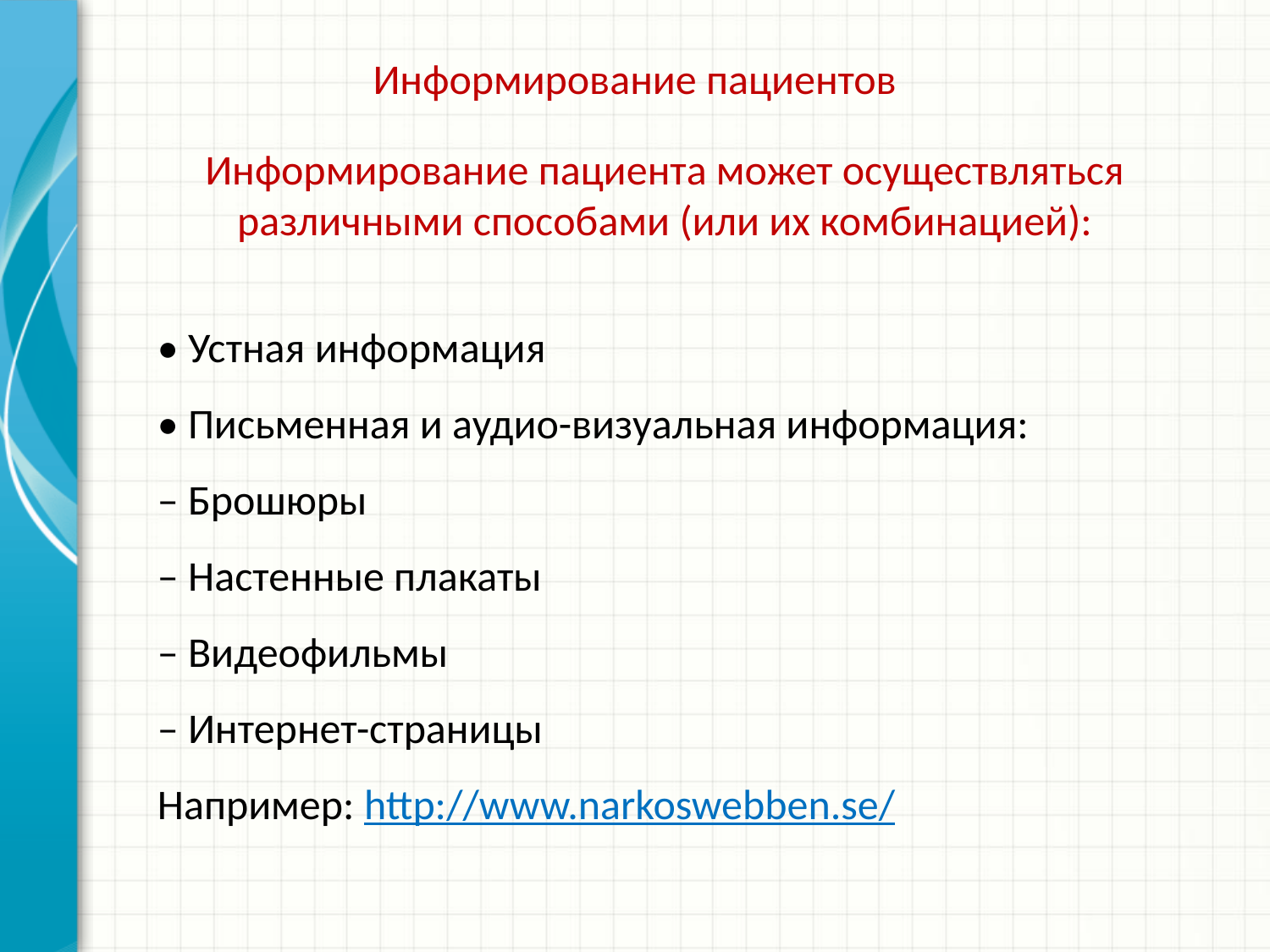

Информирование пациентов
Информирование пациента может осуществляться различными способами (или их комбинацией):

• Устная информация
• Письменная и аудио-визуальная информация:
– Брошюры
– Настенные плакаты
– Видеофильмы
– Интернет-страницы
Например: http://www.narkoswebben.se/